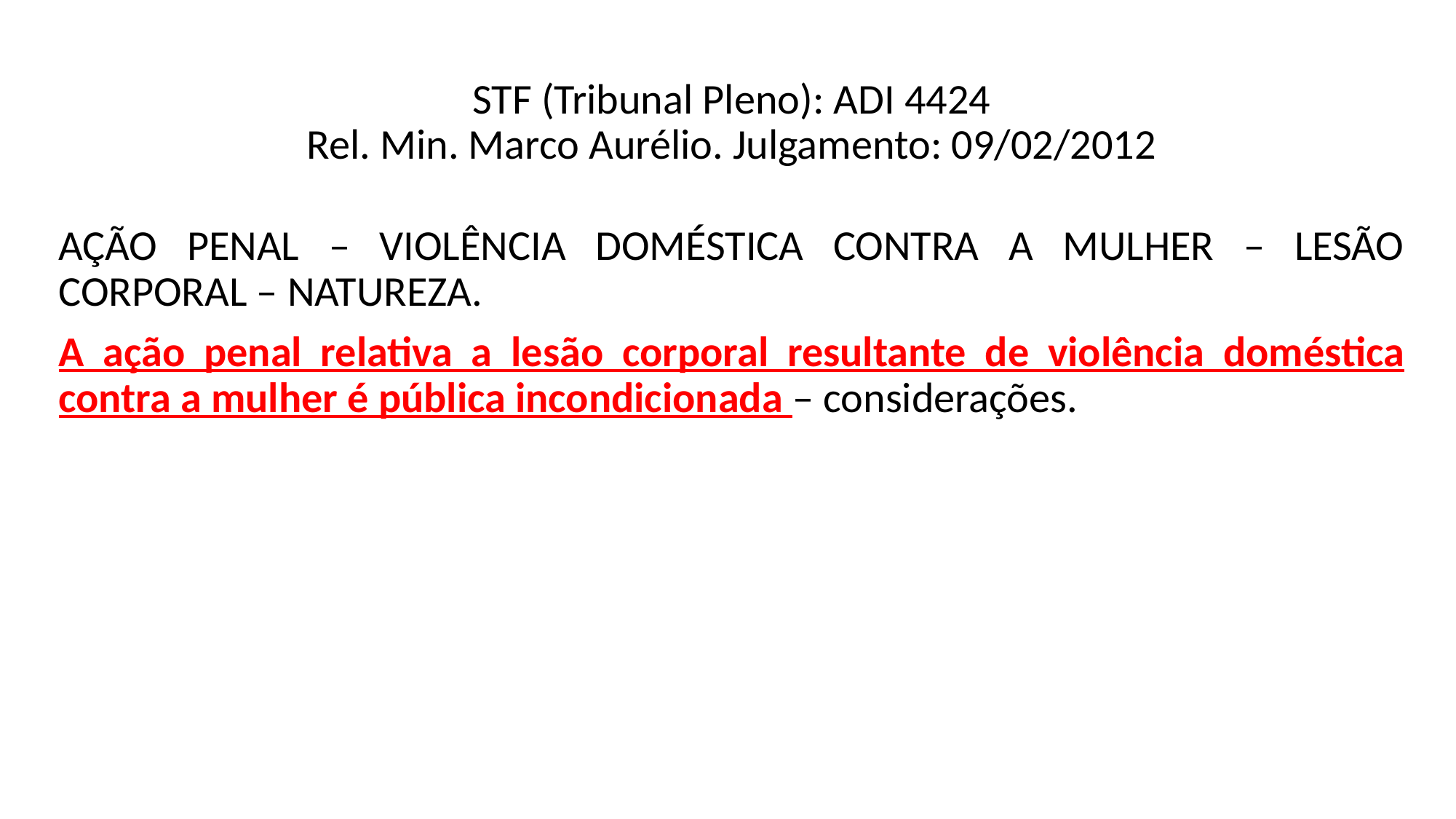

# STF (Tribunal Pleno): ADI 4424 Rel. Min. Marco Aurélio. Julgamento: 09/02/2012
AÇÃO PENAL – VIOLÊNCIA DOMÉSTICA CONTRA A MULHER – LESÃO CORPORAL – NATUREZA.
A ação penal relativa a lesão corporal resultante de violência doméstica contra a mulher é pública incondicionada – considerações.